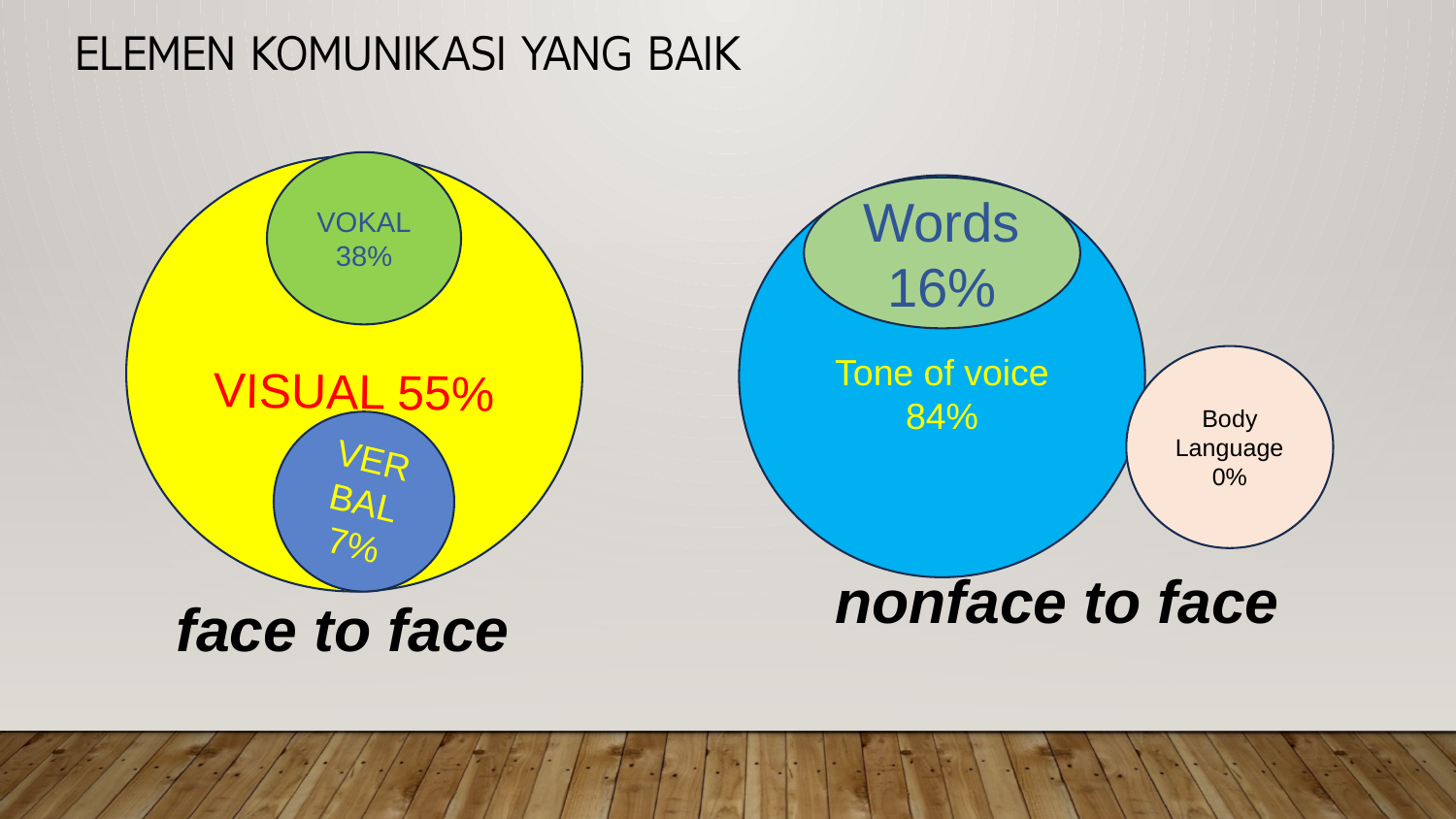

# ELEMEN KOMUNIKASI YANG BAIK
VOKAL
38%

VISUAL 55%

Tone of voice
84%
Words
16%
Body Language
0%
VERBAL
7%
 nonface to face
face to face